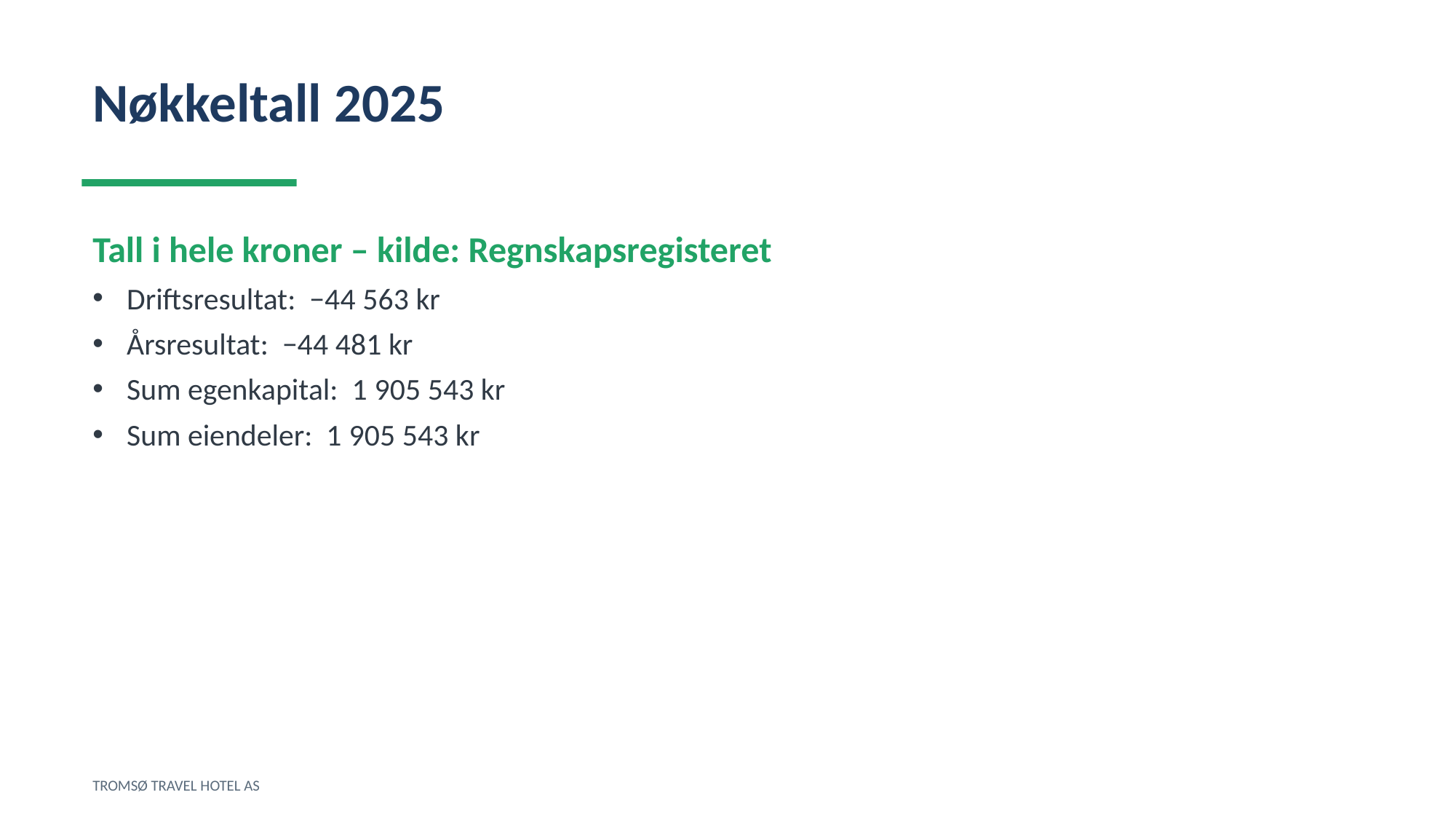

Nøkkeltall 2025

Tall i hele kroner – kilde: Regnskapsregisteret
Driftsresultat:  −44 563 kr
Årsresultat:  −44 481 kr
Sum egenkapital:  1 905 543 kr
Sum eiendeler:  1 905 543 kr
TROMSØ TRAVEL HOTEL AS